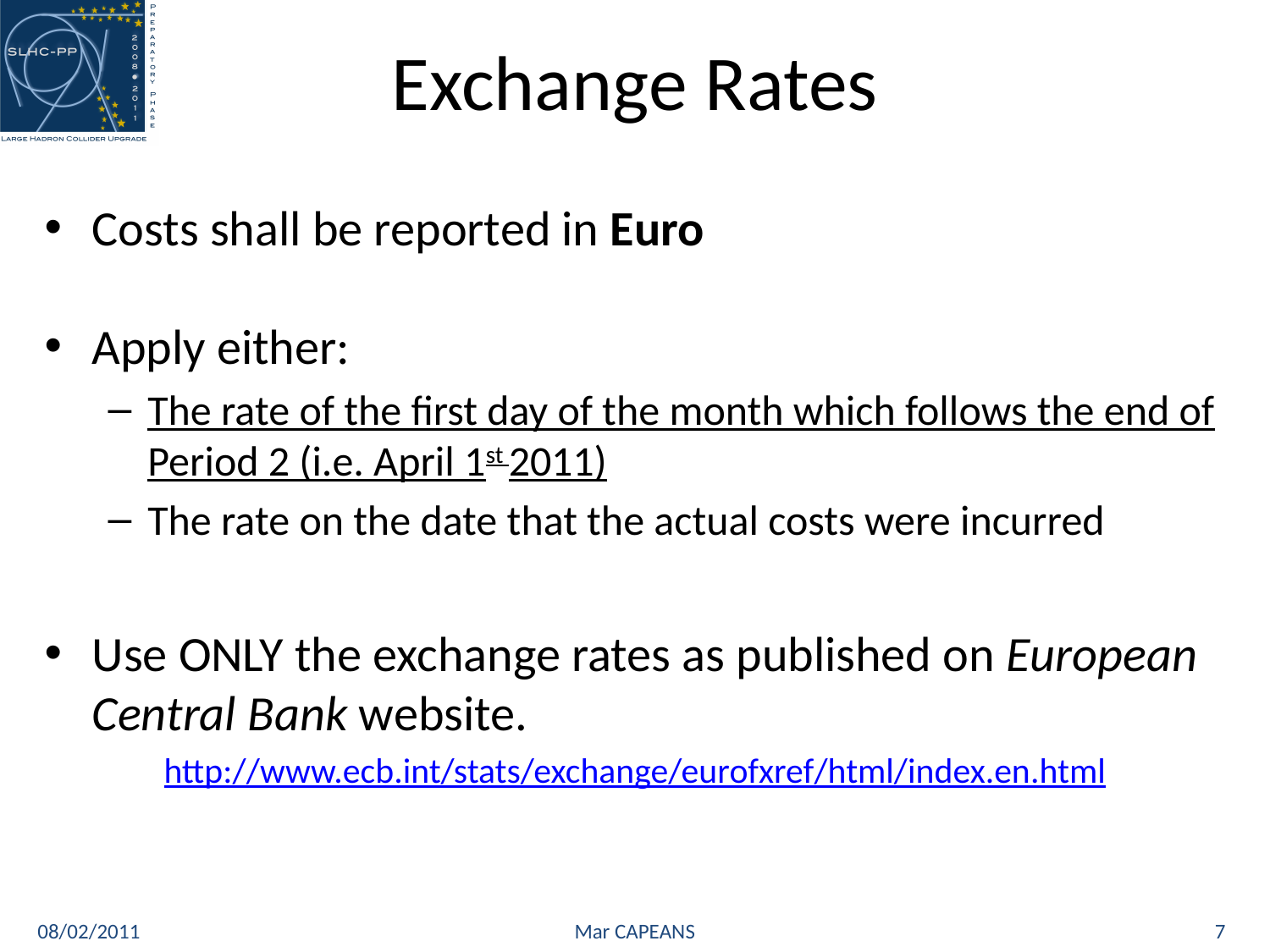

# Exchange Rates
Costs shall be reported in Euro

Apply either:
The rate of the first day of the month which follows the end of Period 2 (i.e. April 1st 2011)
The rate on the date that the actual costs were incurred

Use ONLY the exchange rates as published on European Central Bank website.
http://www.ecb.int/stats/exchange/eurofxref/html/index.en.html
08/02/2011
Mar CAPEANS
7